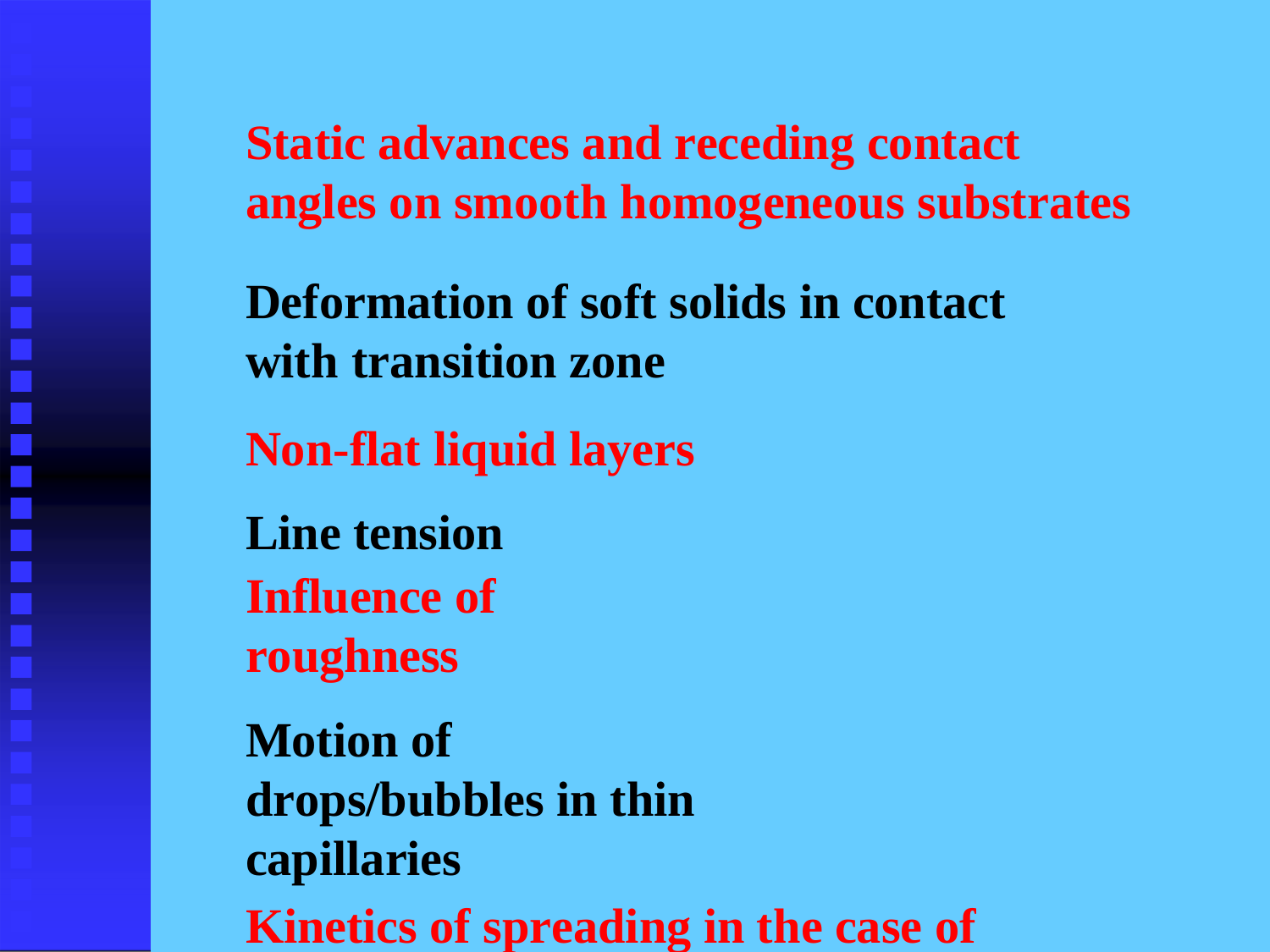

Static advances and receding contact angles on smooth homogeneous substrates
Deformation of soft solids in contact
with transition zone
Non-flat liquid layers Line tension
Influence of roughness
Motion of drops/bubbles in thin
capillaries
Kinetics of spreading in the case of complete wetting